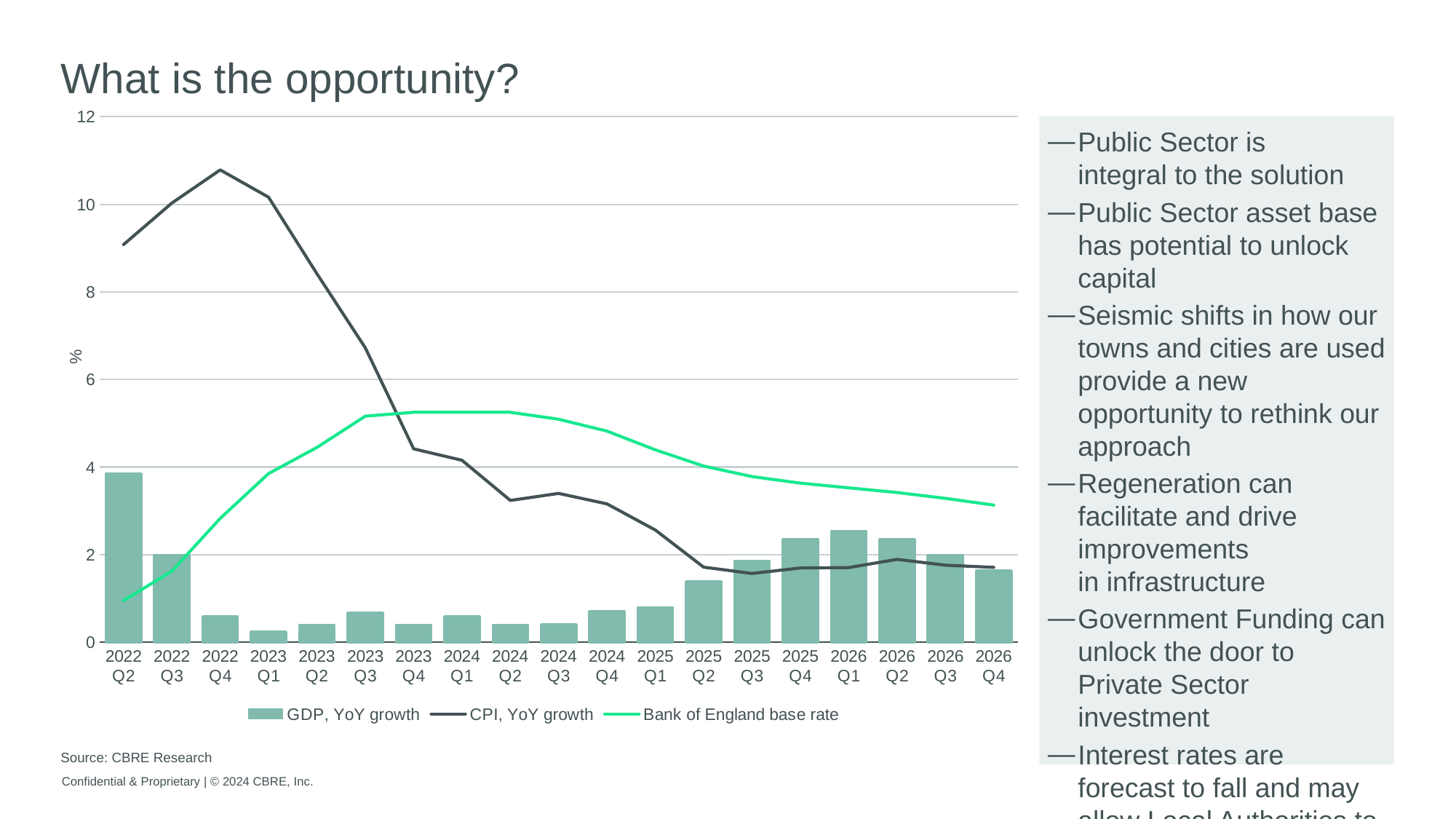

# What is the opportunity?

### Chart

| Category | GDP, YoY growth | CPI, YoY growth | Bank of England base rate |
|---|---|---|---|
| 2022Q2 | 3.84139383970383 | 9.08072572693203 | 0.95 |
| 2022Q3 | 1.97608607218657 | 10.028980817622 | 1.621212 |
| 2022Q4 | 0.573877174049064 | 10.7862934803513 | 2.826923 |
| 2023Q1 | 0.231027116166182 | 10.1620225306631 | 3.85 |
| 2023Q2 | 0.384712972734746 | 8.41560596497892 | 4.446154 |
| 2023Q3 | 0.66117600693496 | 6.72322747599234 | 5.161539 |
| 2023Q4 | 0.382042941609261 | 4.41466895097177 | 5.25 |
| 2024Q1 | 0.584683349959513 | 4.15367682334211 | 5.25 |
| 2024Q2 | 0.390377192569757 | 3.23665682037202 | 5.25 |
| 2024Q3 | 0.39350223093757 | 3.39617720412341 | 5.09 |
| 2024Q4 | 0.699862534364936 | 3.15823962456463 | 4.82 |
| 2025Q1 | 0.787628234214055 | 2.56076590255005 | 4.392284 |
| 2025Q2 | 1.37166638455394 | 1.71250425474955 | 4.020919 |
| 2025Q3 | 1.84129436842783 | 1.56833127961875 | 3.781888 |
| 2025Q4 | 2.34276110787972 | 1.69442168507669 | 3.631525 |
| 2026Q1 | 2.5290278754265 | 1.70344066266883 | 3.524321 |
| 2026Q2 | 2.33688250695613 | 1.89073087651814 | 3.417598 |
| 2026Q3 | 1.98313212509062 | 1.75769303242452 | 3.28398 |
| 2026Q4 | 1.62114239540611 | 1.70838511624014 | 3.130579 |
Public Sector is integral to the solution
Public Sector asset base has potential to unlock capital
Seismic shifts in how our towns and cities are used provide a new opportunity to rethink our approach
Regeneration can facilitate and drive improvements in infrastructure
Government Funding can unlock the door to Private Sector investment
Interest rates are forecast to fall and may allow Local Authorities to borrow more money to fund projects
Source: CBRE Research